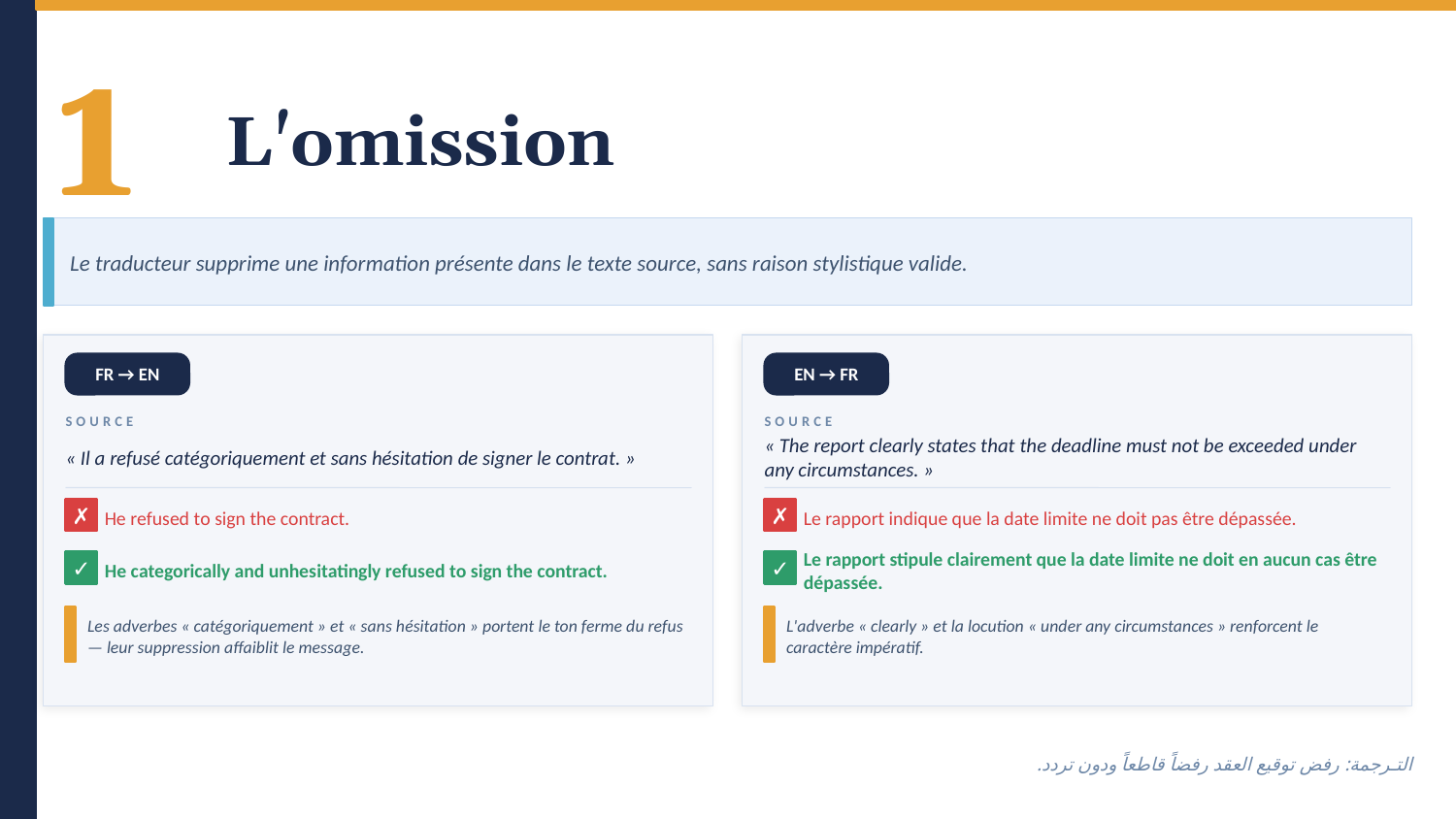

1
L'omission

Le traducteur supprime une information présente dans le texte source, sans raison stylistique valide.

FR → EN

EN → FR
SOURCE
SOURCE
« Il a refusé catégoriquement et sans hésitation de signer le contrat. »
« The report clearly states that the deadline must not be exceeded under any circumstances. »

He refused to sign the contract.
Le rapport indique que la date limite ne doit pas être dépassée.

✗

✗
He categorically and unhesitatingly refused to sign the contract.
Le rapport stipule clairement que la date limite ne doit en aucun cas être dépassée.

✓

✓
Les adverbes « catégoriquement » et « sans hésitation » portent le ton ferme du refus — leur suppression affaiblit le message.
L'adverbe « clearly » et la locution « under any circumstances » renforcent le caractère impératif.

التـرجمة: رفض توقيع العقد رفضاً قاطعاً ودون تردد.